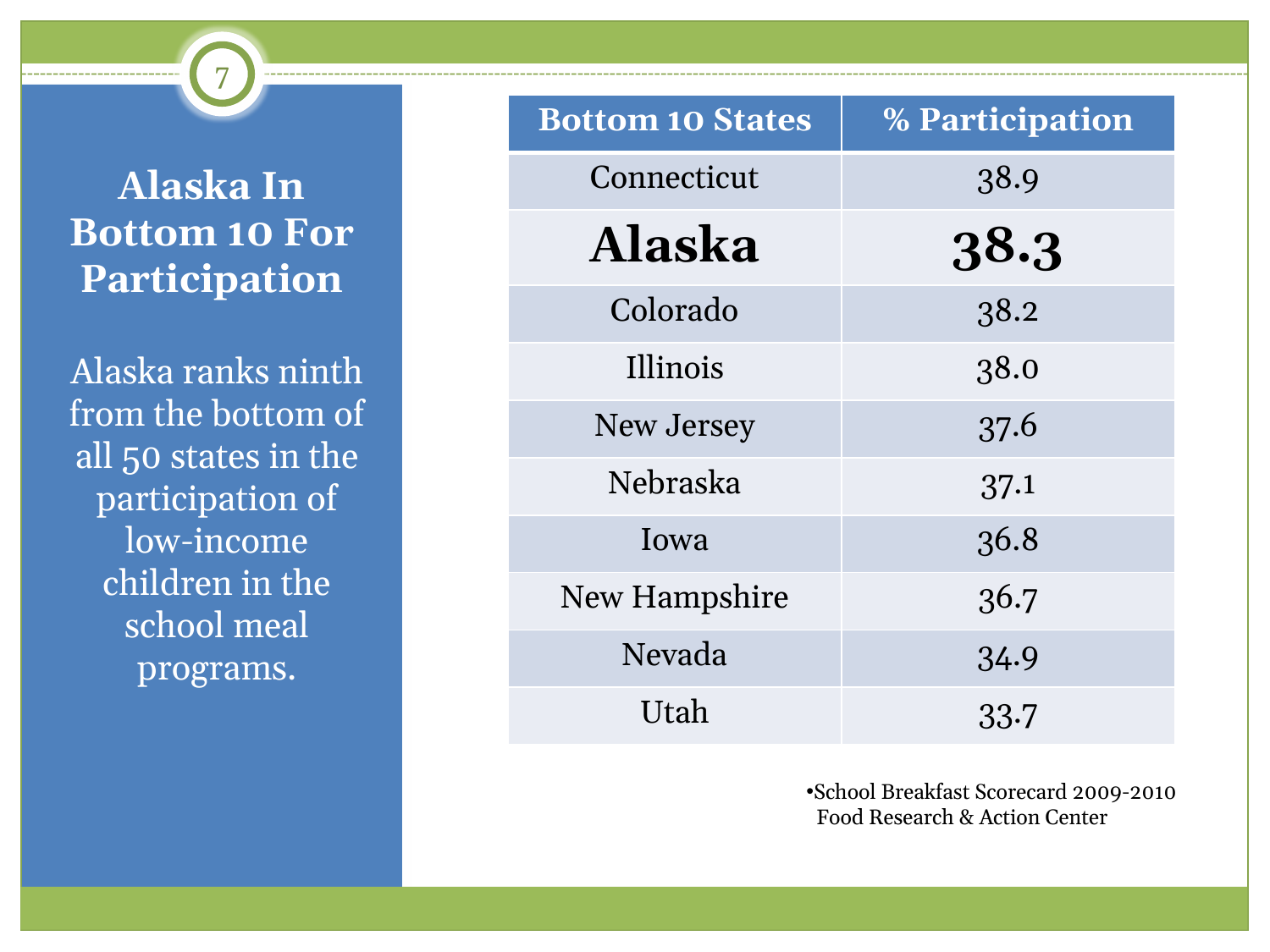

7

| Bottom 10 States | % Participation |
| --- | --- |
| Connecticut | 38.9 |
| Alaska | 38.3 |
| Colorado | 38.2 |
| Illinois | 38.0 |
| New Jersey | 37.6 |
| Nebraska | 37.1 |
| Iowa | 36.8 |
| New Hampshire | 36.7 |
| Nevada | 34.9 |
| Utah | 33.7 |
# Alaska In Bottom 10 For Participation

Alaska ranks ninth from the bottom of all 50 states in the participation of low-income children in the school meal programs.
School Breakfast Scorecard 2009-2010
  Food Research & Action Center